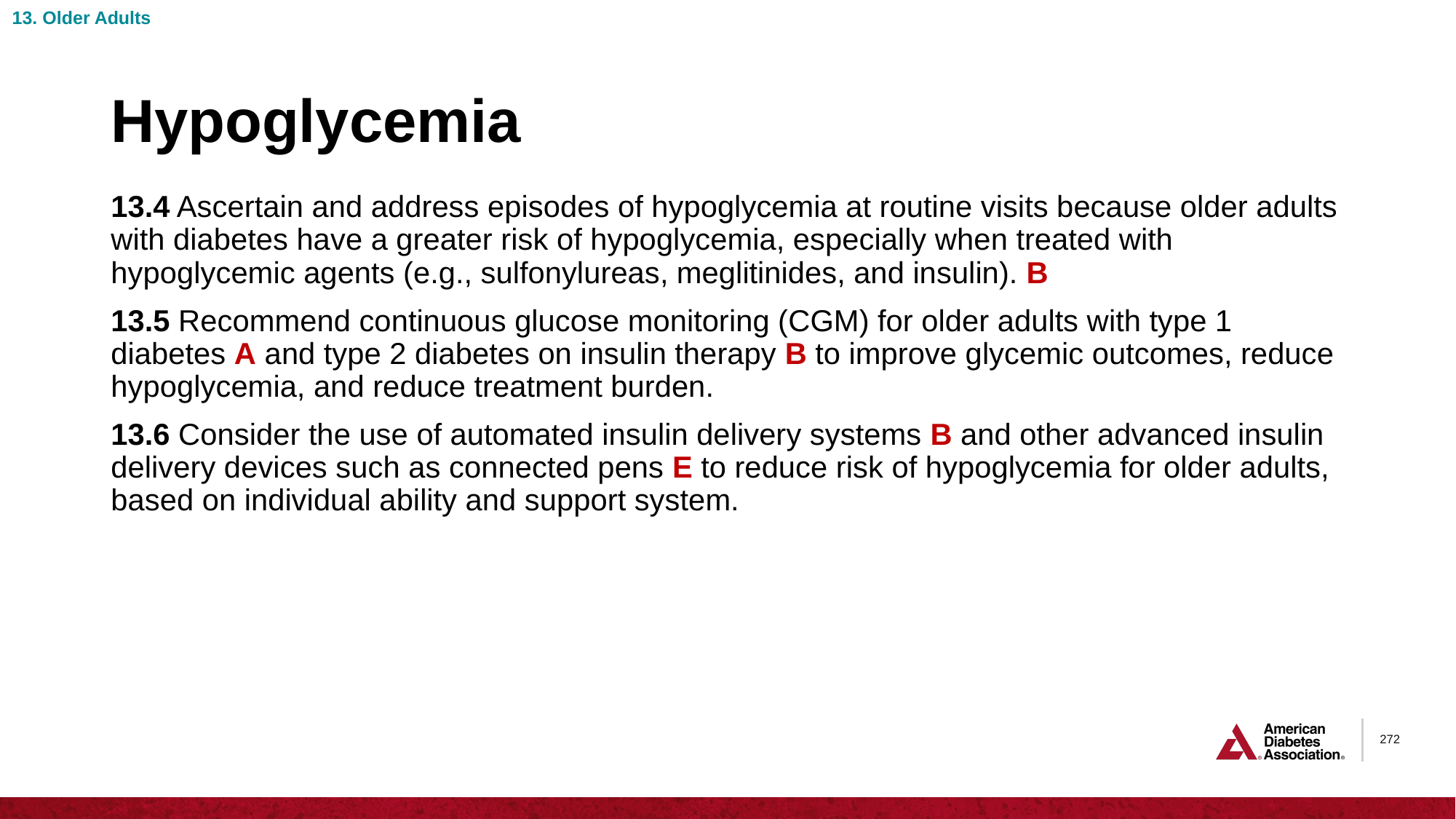

13. Older Adults
# Hypoglycemia
13.4 Ascertain and address episodes of hypoglycemia at routine visits because older adults with diabetes have a greater risk of hypoglycemia, especially when treated with hypoglycemic agents (e.g., sulfonylureas, meglitinides, and insulin). B
13.5 Recommend continuous glucose monitoring (CGM) for older adults with type 1 diabetes A and type 2 diabetes on insulin therapy B to improve glycemic outcomes, reduce hypoglycemia, and reduce treatment burden.
13.6 Consider the use of automated insulin delivery systems B and other advanced insulin delivery devices such as connected pens E to reduce risk of hypoglycemia for older adults, based on individual ability and support system.
272